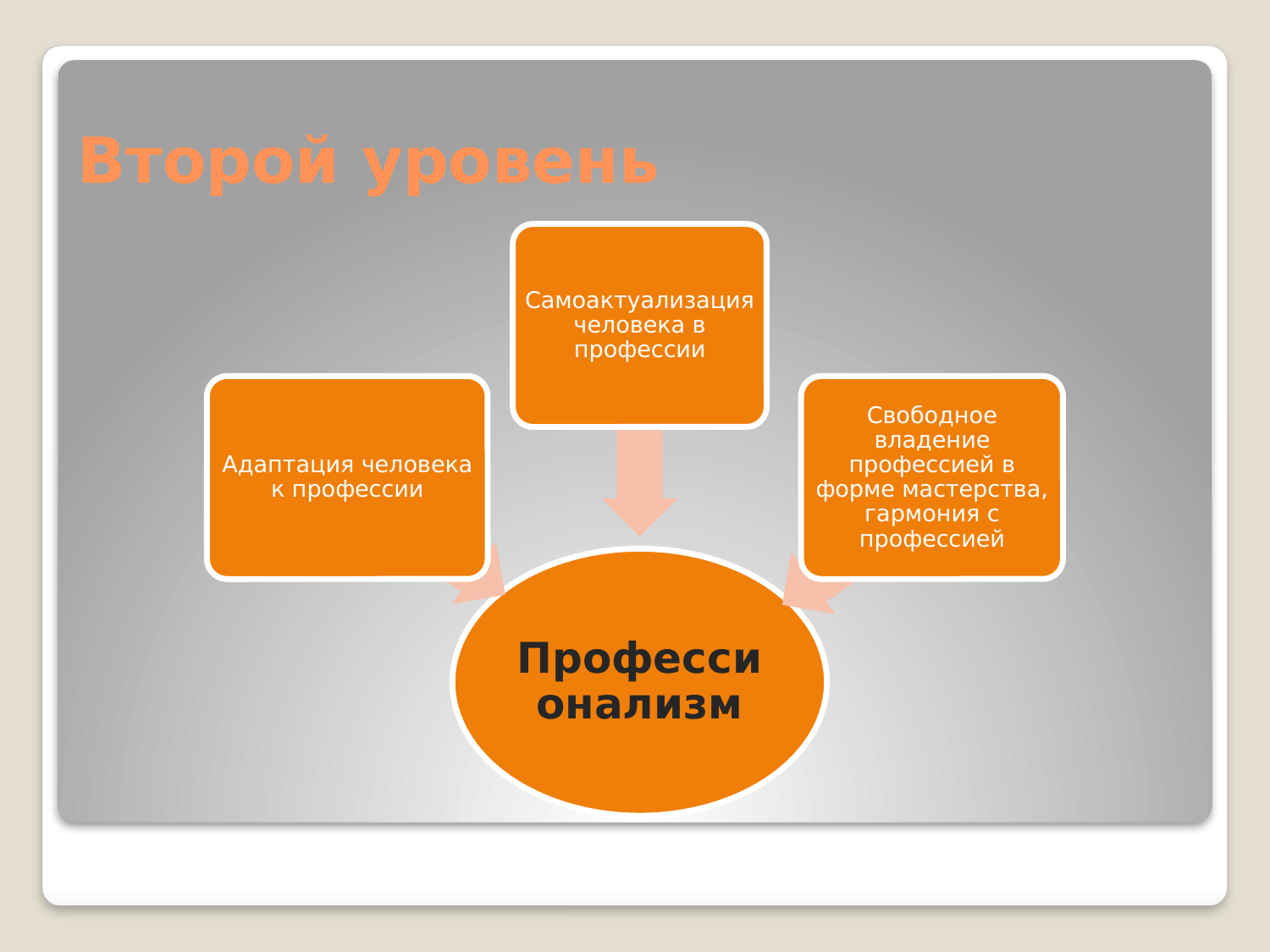

# Второй уровень
Профессионализм
Адаптация человека к профессии
Самоактуализация человека в профессии
Свободное владение профессией в форме мастерства, гармония с профессией